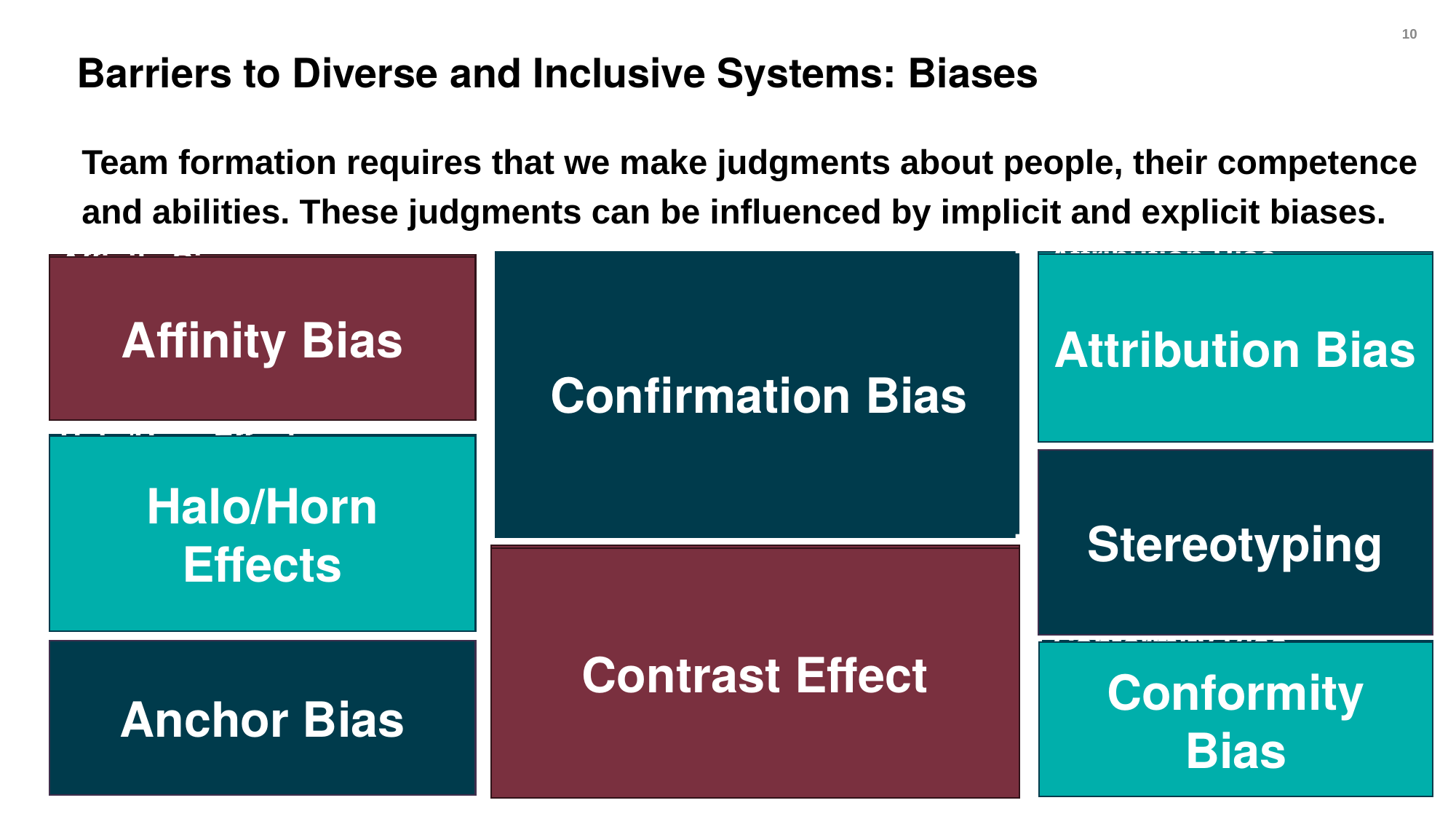

10
# Barriers to Diverse and Inclusive Systems: Biases
Team formation requires that we make judgments about people, their competence and abilities. These judgments can be influenced by implicit and explicit biases.
Confirmation Bias
Tendency to (consciously or unconsciously) seek out information that conforms to your pre-existing viewpoint, while ignoring information that goes against your pre-existing view.
Attribution Bias
Judgment of a person’s behaviors based on prior observations and interactions you have had with that individual.
Confirmation Bias
Attribution Bias
Affinity Bias
Tendency to prefer people who share similar interests, backgrounds, and experiences.
Affinity Bias
Halo/Horn Effects
Judgment of a person’s character is generalized from a positive (halo) or negative (horn) impression in one specific area.
Halo/Horn Effects
Stereotyping
Stereotyping
Expecting a group or person to have certain qualities without having real information about the person; generalizing while ignoring individual difference.
Contrast Effect
Comparison of two or more things that you have been in contact with simultaneously or one right after the other, causing you to exaggerate the performance of one in contrast to the other.
Contrast Effect
Anchor Bias
Tendency to hold onto an initial, singular piece of information to make decisions.
Conformity Bias
Increased likelihood to adopt a belief as more people hold that belief; groupthink.
Anchor Bias
Conformity Bias